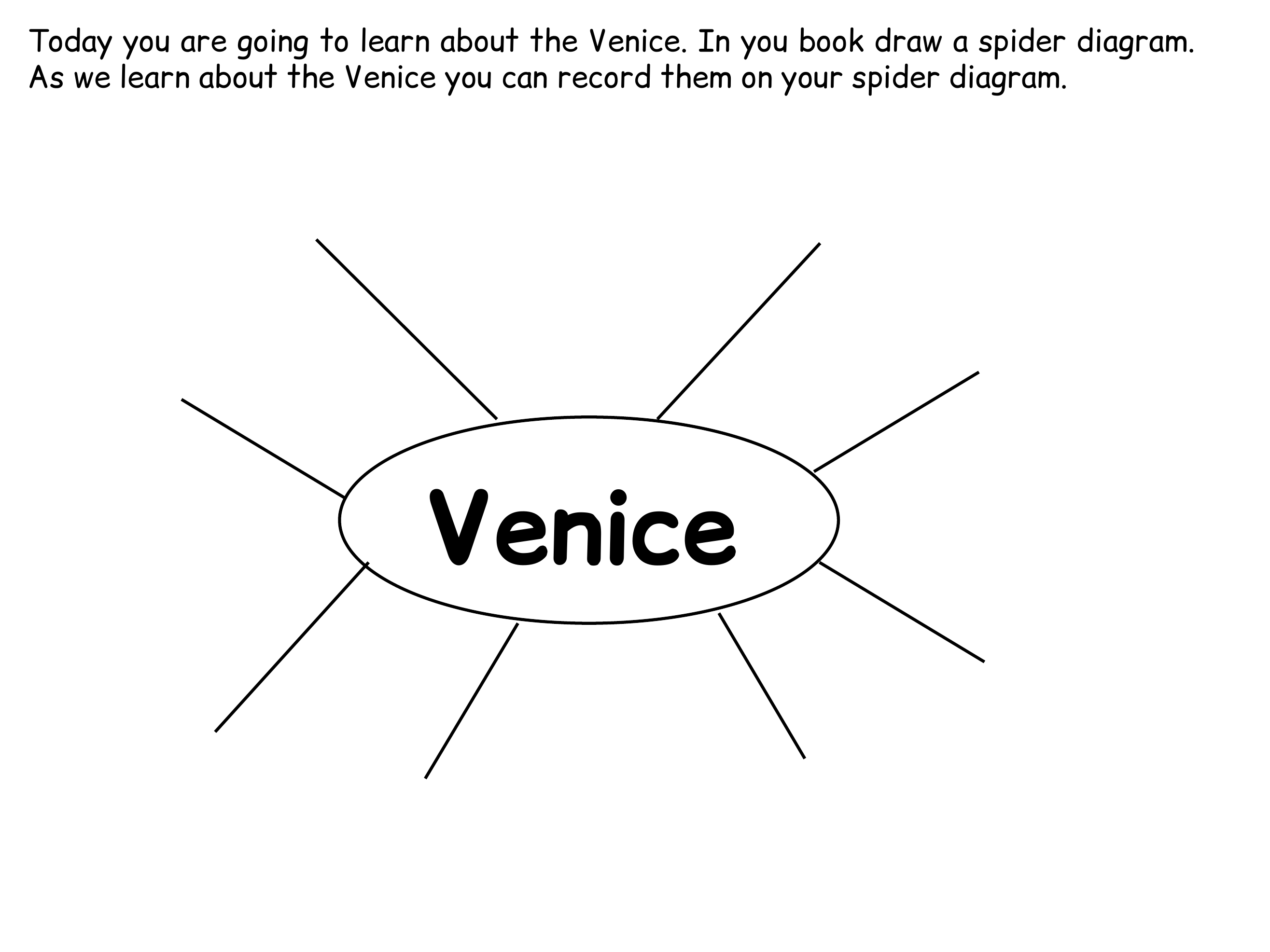

Today you are going to learn about the Venice. In you book draw a spider diagram. As we learn about the Venice you can record them on your spider diagram.

Venice